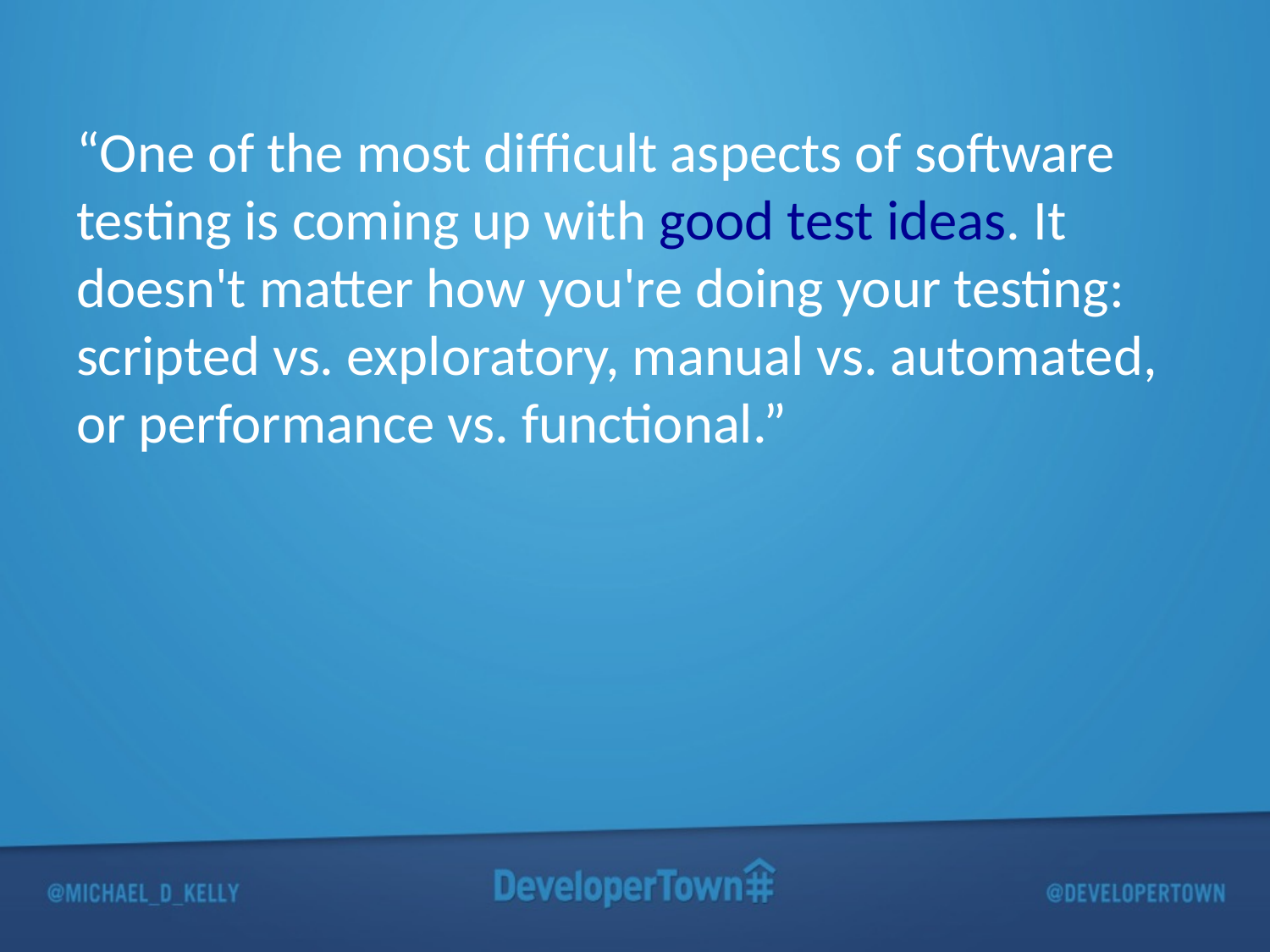

“One of the most difficult aspects of software testing is coming up with good test ideas. It doesn't matter how you're doing your testing: scripted vs. exploratory, manual vs. automated, or performance vs. functional.”